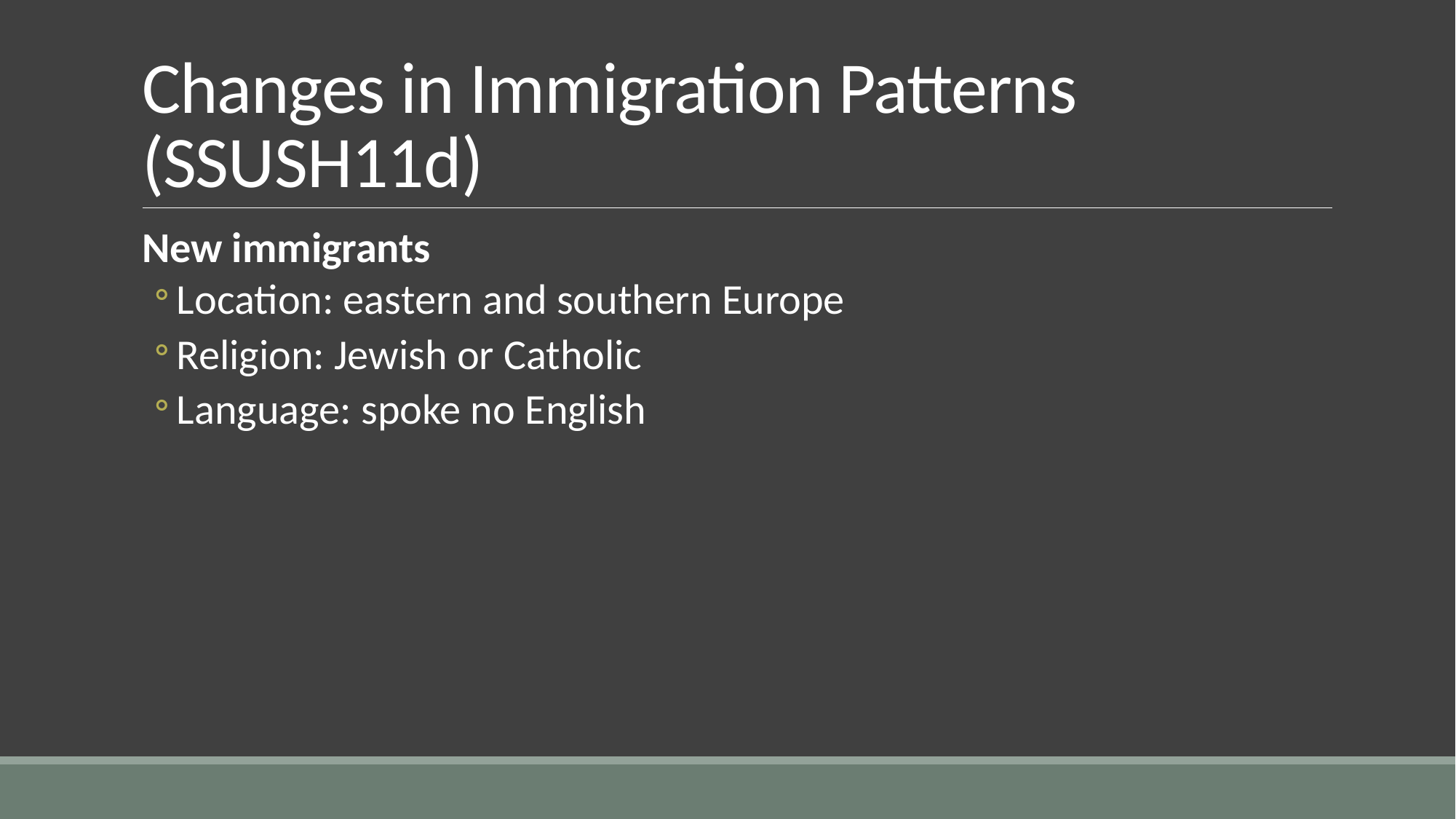

# Changes in Immigration Patterns (SSUSH11d)
New immigrants
Location: eastern and southern Europe
Religion: Jewish or Catholic
Language: spoke no English